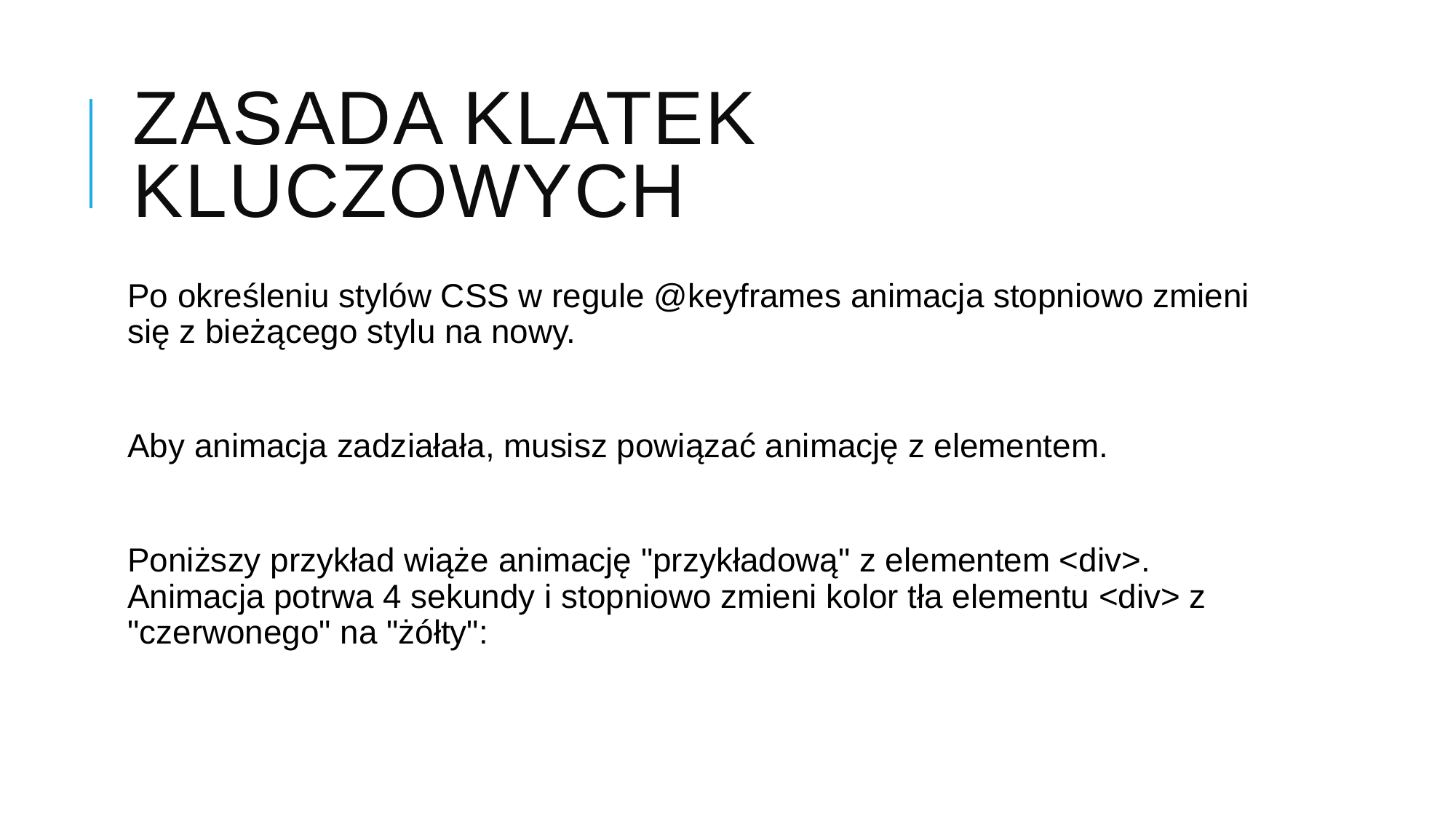

# Zasada klatek kluczowych
Po określeniu stylów CSS w regule @keyframes animacja stopniowo zmieni się z bieżącego stylu na nowy.

Aby animacja zadziałała, musisz powiązać animację z elementem.

Poniższy przykład wiąże animację "przykładową" z elementem <div>. Animacja potrwa 4 sekundy i stopniowo zmieni kolor tła elementu <div> z "czerwonego" na "żółty":